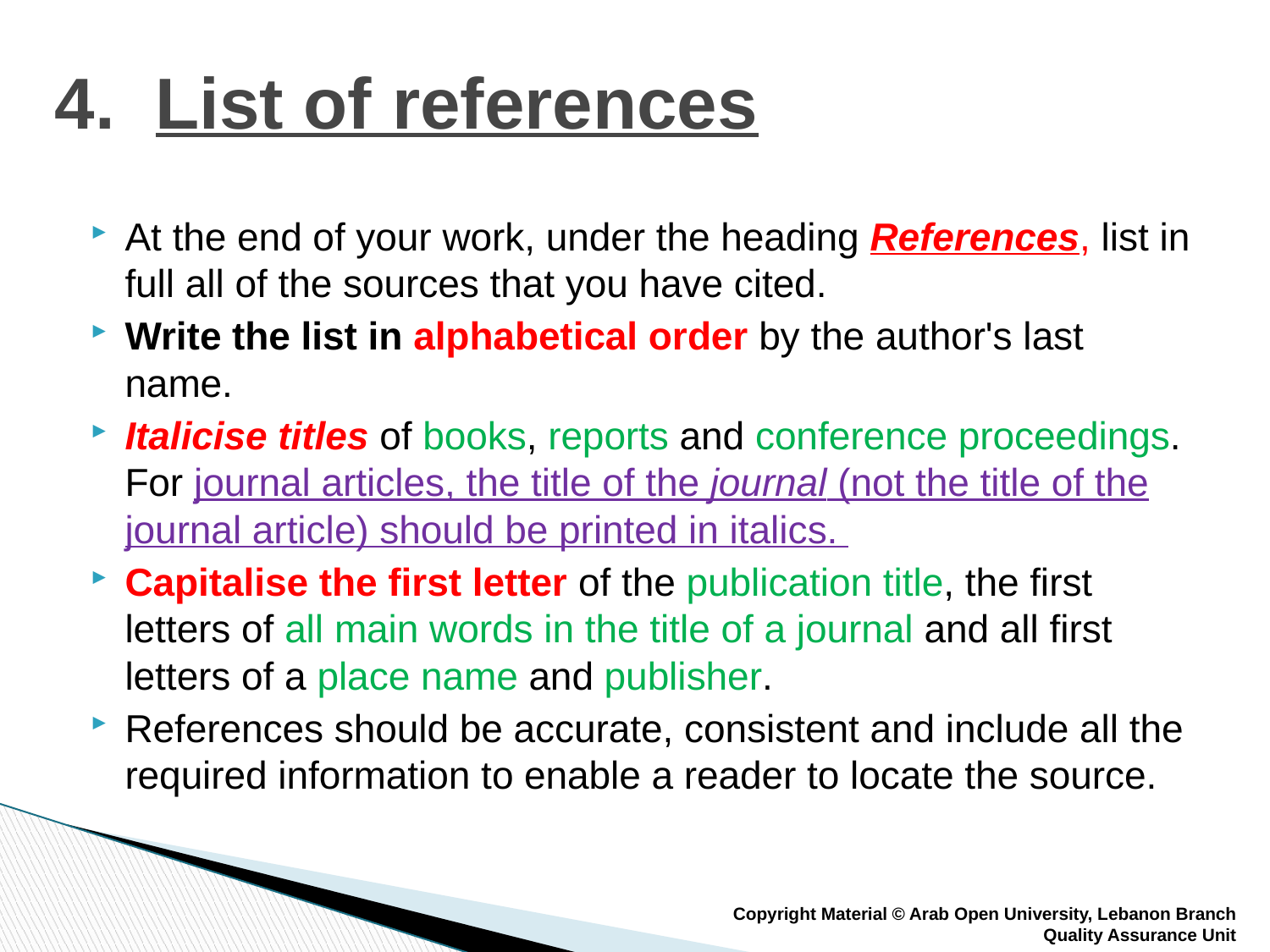

# 4.  List of references
At the end of your work, under the heading References, list in full all of the sources that you have cited.
Write the list in alphabetical order by the author's last name.
Italicise titles of books, reports and conference proceedings. For journal articles, the title of the journal (not the title of the journal article) should be printed in italics.
Capitalise the first letter of the publication title, the first letters of all main words in the title of a journal and all first letters of a place name and publisher.
References should be accurate, consistent and include all the required information to enable a reader to locate the source.

Copyright Material © Arab Open University, Lebanon Branch
Quality Assurance Unit